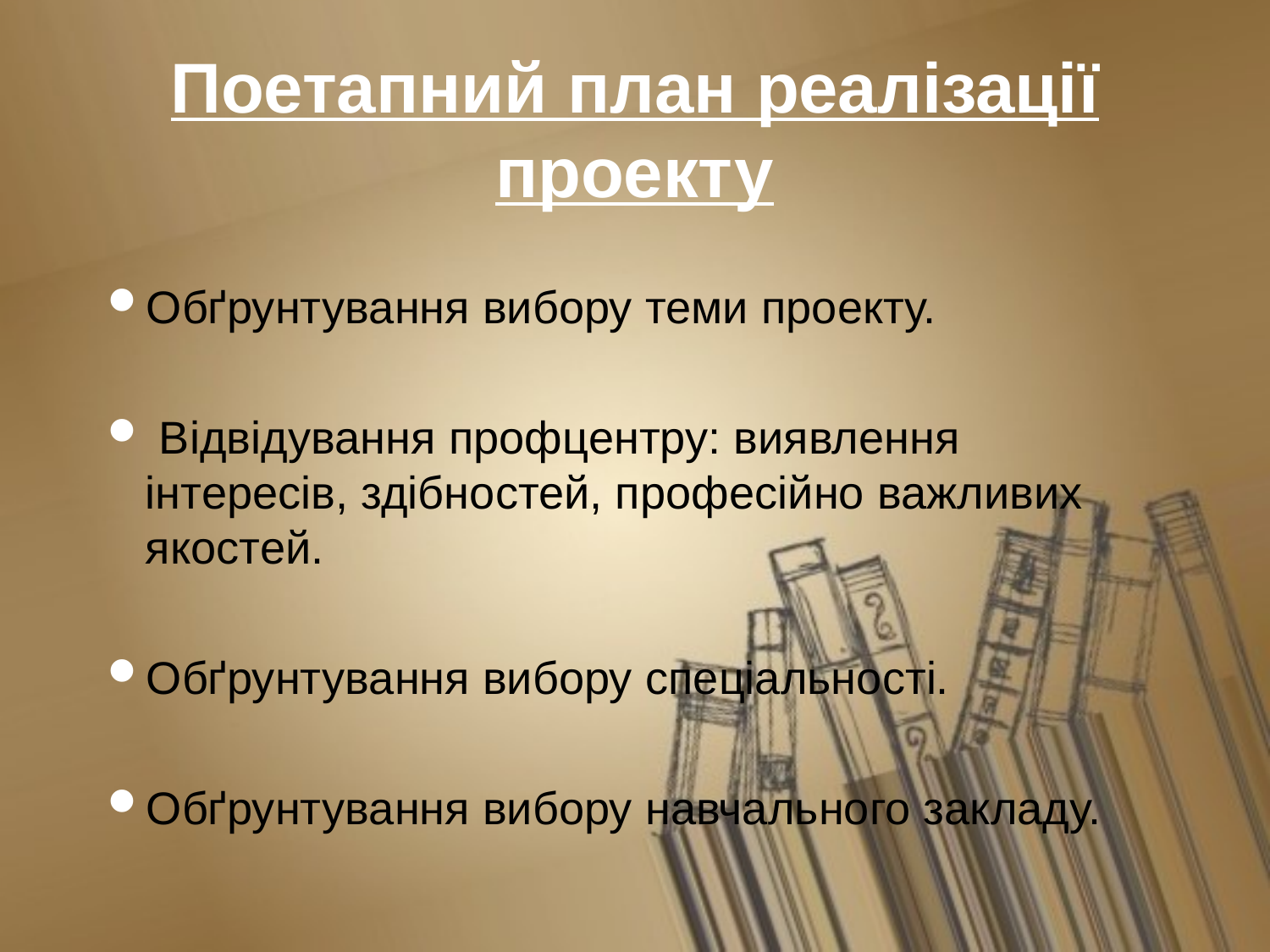

# Поетапний план реалізації проекту

Обґрунтування вибору теми проекту.

 Відвідування профцентру: виявлення інтересів, здібностей, професійно важливих якостей.

Обґрунтування вибору спеціальності.

Обґрунтування вибору навчального закладу.